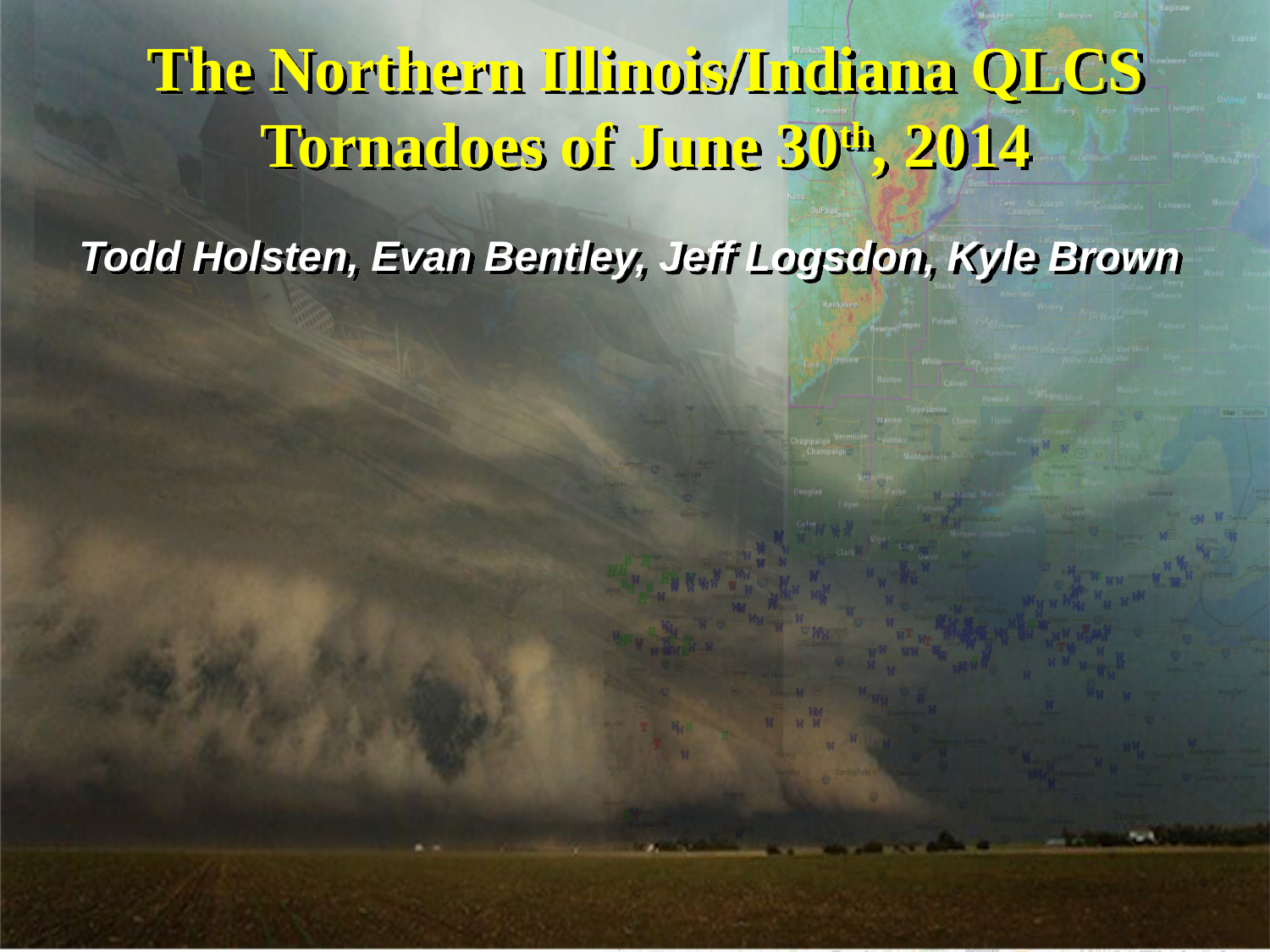

# The Northern Illinois/Indiana QLCS Tornadoes of June 30th, 2014
Todd Holsten, Evan Bentley, Jeff Logsdon, Kyle Brown